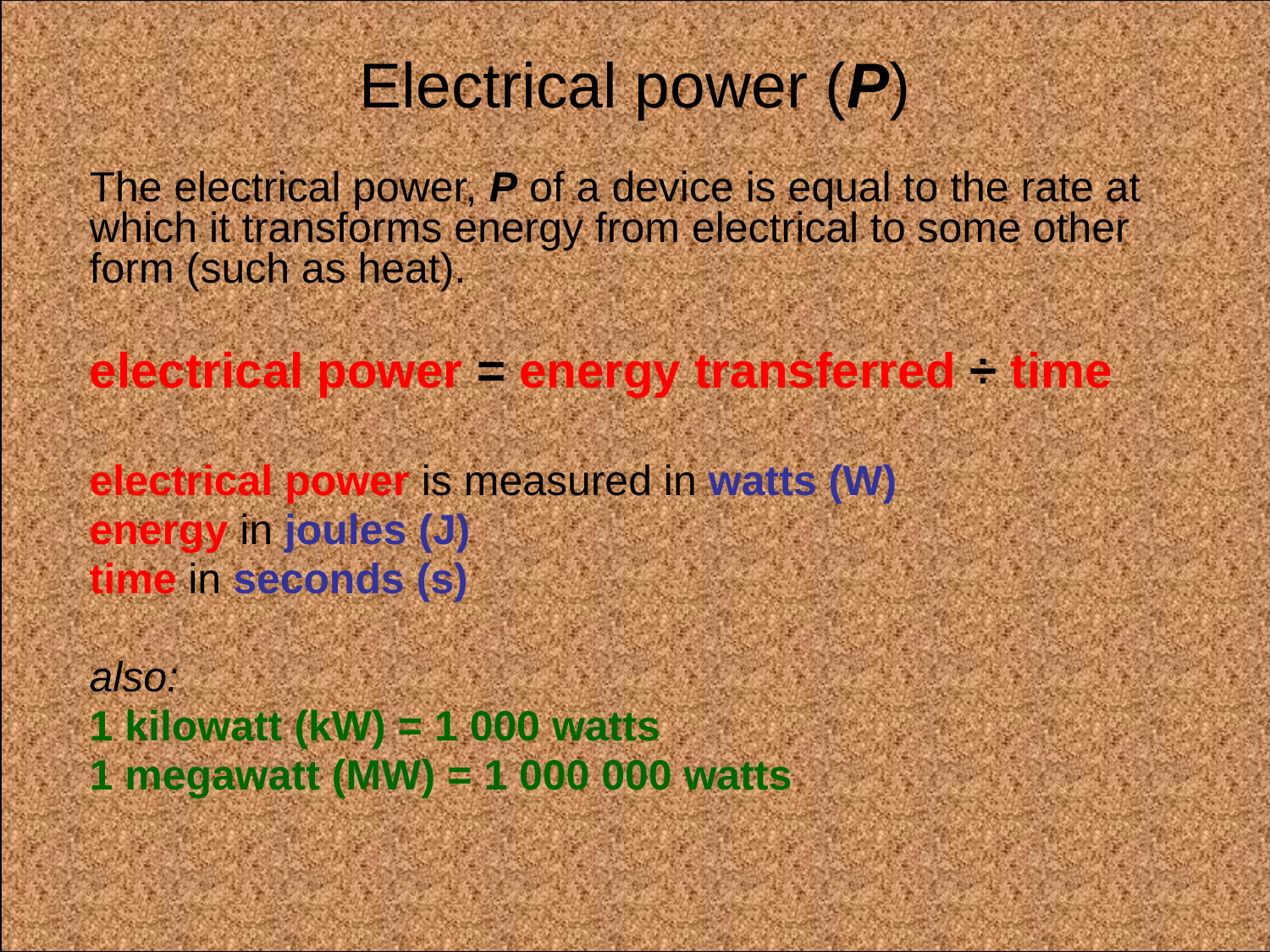

# Electrical power (P)
The electrical power, P of a device is equal to the rate at which it transforms energy from electrical to some other form (such as heat).

electrical power = energy transferred ÷ time

electrical power is measured in watts (W)
energy in joules (J)
time in seconds (s)

also:
1 kilowatt (kW) = 1 000 watts
1 megawatt (MW) = 1 000 000 watts